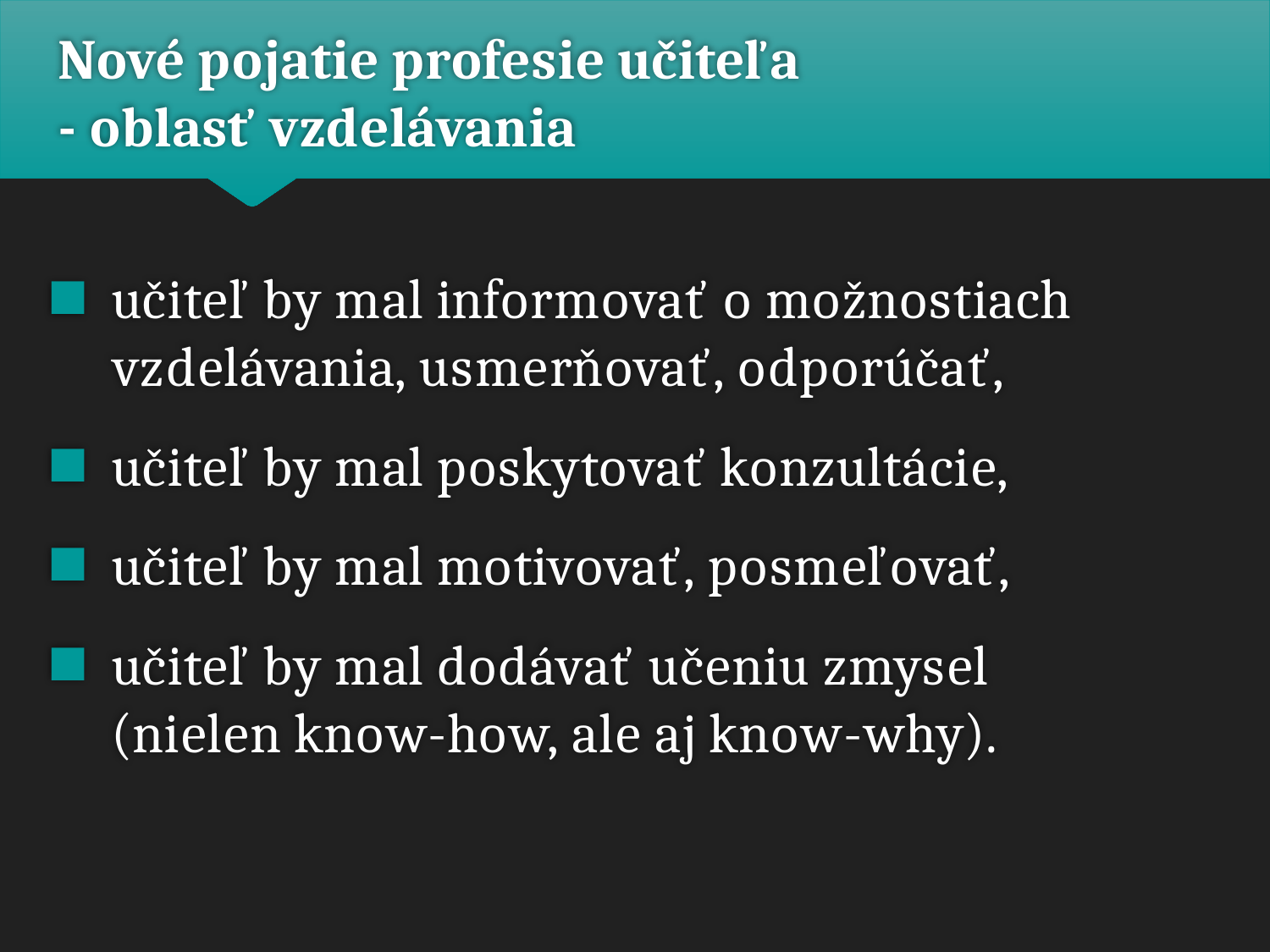

# Nové pojatie profesie učiteľa - oblasť vzdelávania
učiteľ by mal informovať o možnostiach vzdelávania, usmerňovať, odporúčať,
učiteľ by mal poskytovať konzultácie,
učiteľ by mal motivovať, posmeľovať,
učiteľ by mal dodávať učeniu zmysel
(nielen know-how, ale aj know-why).